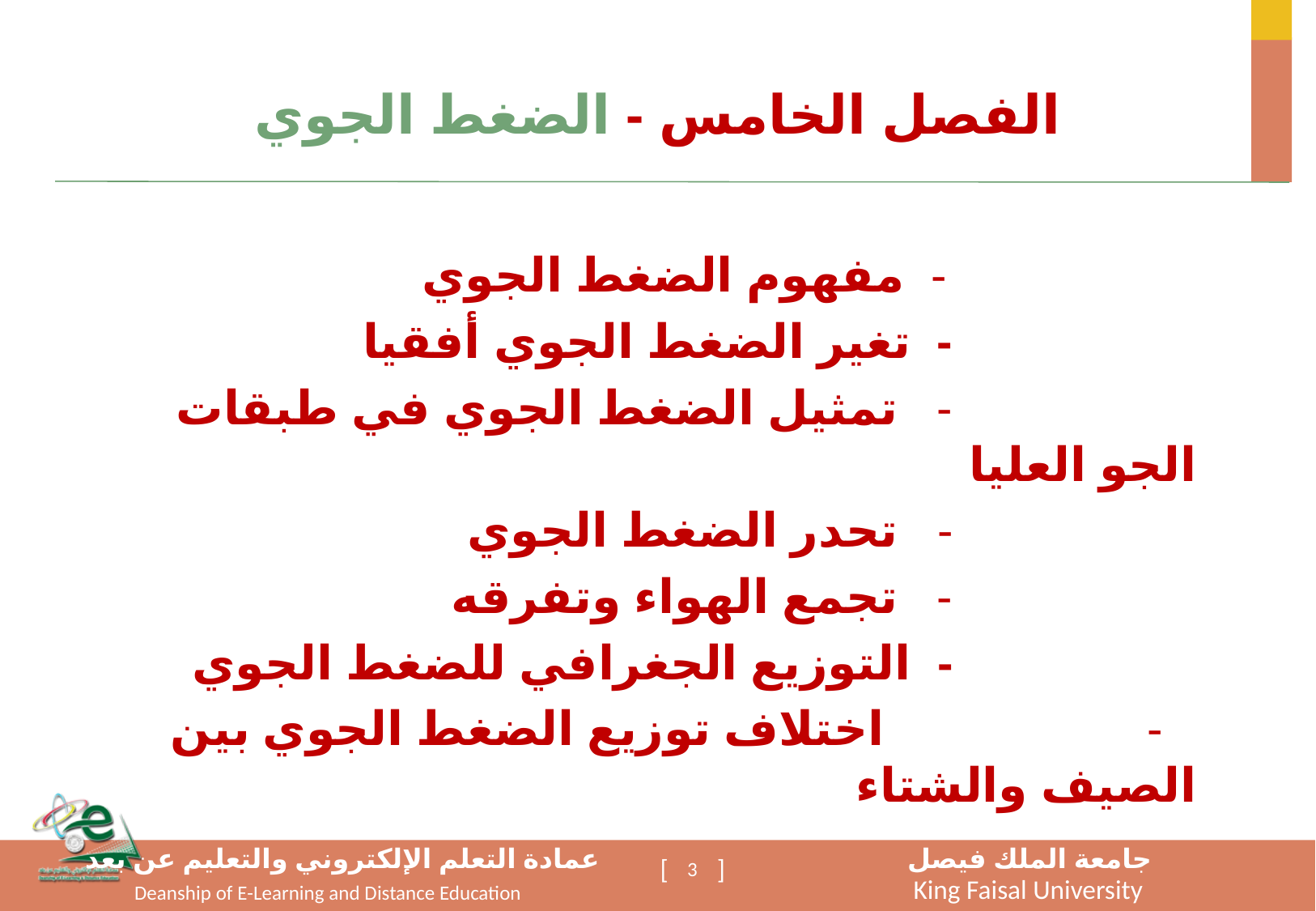

# الفصل الخامس - الضغط الجوي
                   -  مفهوم الضغط الجوي
                      -  تغير الضغط الجوي أفقيا
                      -   تمثيل الضغط الجوي في طبقات الجو العليا
                      -   تحدر الضغط الجوي
                      -   تجمع الهواء وتفرقه
                      -  التوزيع الجغرافي للضغط الجوي
      -                    اختلاف توزيع الضغط الجوي بين الصيف والشتاء
3